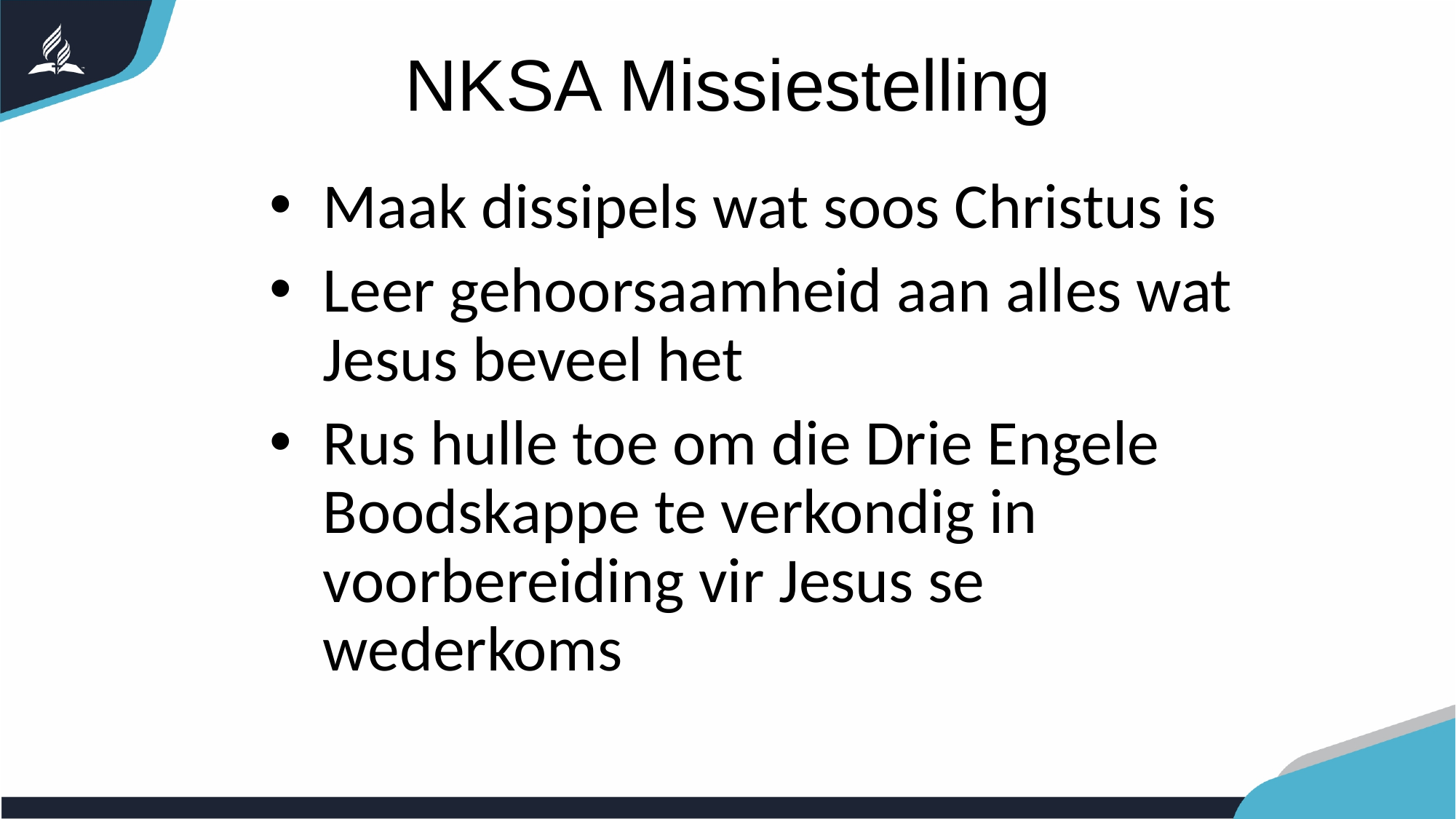

# NKSA Missiestelling
Maak dissipels wat soos Christus is
Leer gehoorsaamheid aan alles wat Jesus beveel het
Rus hulle toe om die Drie Engele Boodskappe te verkondig in voorbereiding vir Jesus se wederkoms